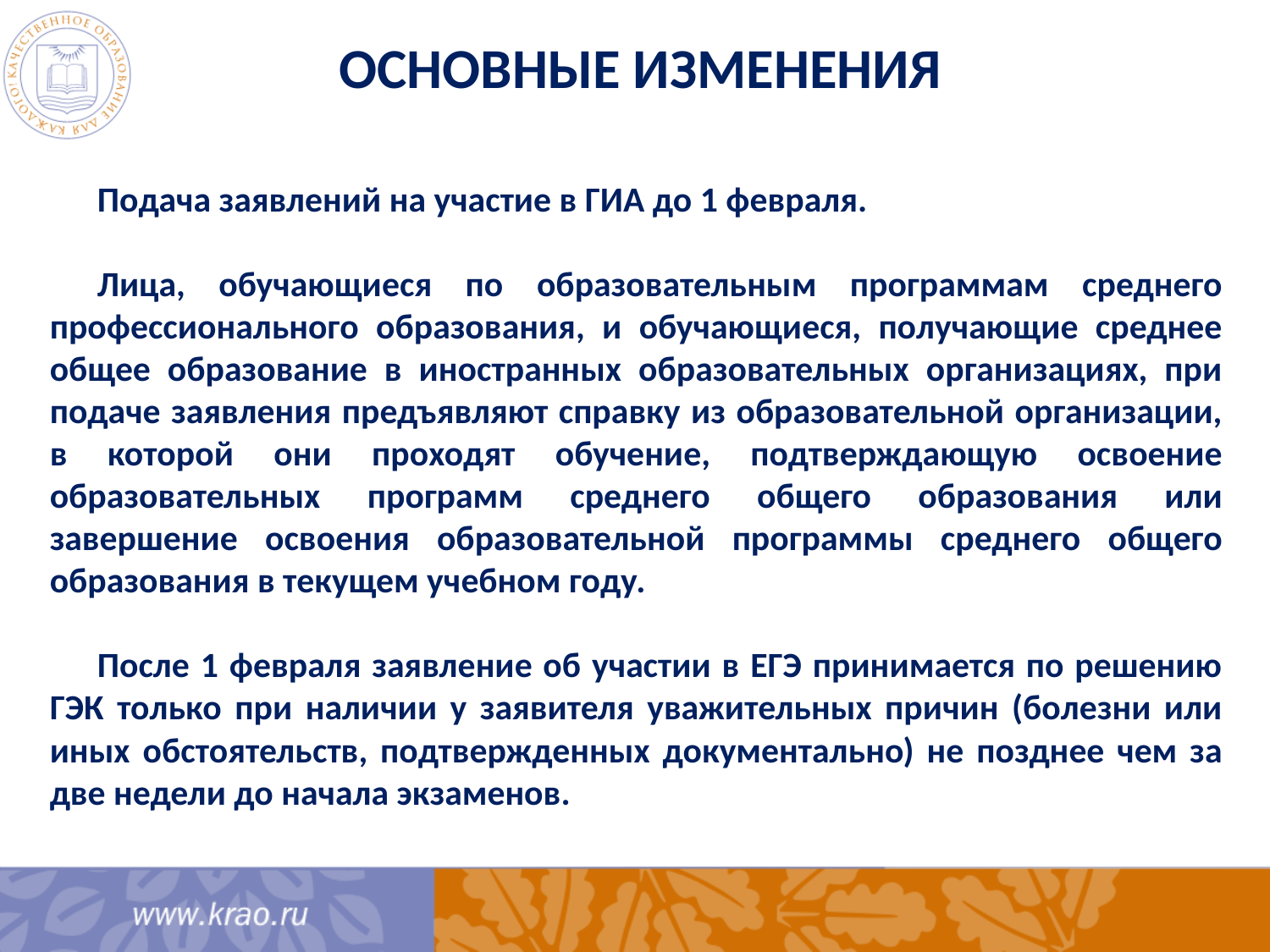

# Основные изменения
Подача заявлений на участие в ГИА до 1 февраля.

Лица, обучающиеся по образовательным программам среднего профессионального образования, и обучающиеся, получающие среднее общее образование в иностранных образовательных организациях, при подаче заявления предъявляют справку из образовательной организации, в которой они проходят обучение, подтверждающую освоение образовательных программ среднего общего образования или завершение освоения образовательной программы среднего общего образования в текущем учебном году.

После 1 февраля заявление об участии в ЕГЭ принимается по решению ГЭК только при наличии у заявителя уважительных причин (болезни или иных обстоятельств, подтвержденных документально) не позднее чем за две недели до начала экзаменов.